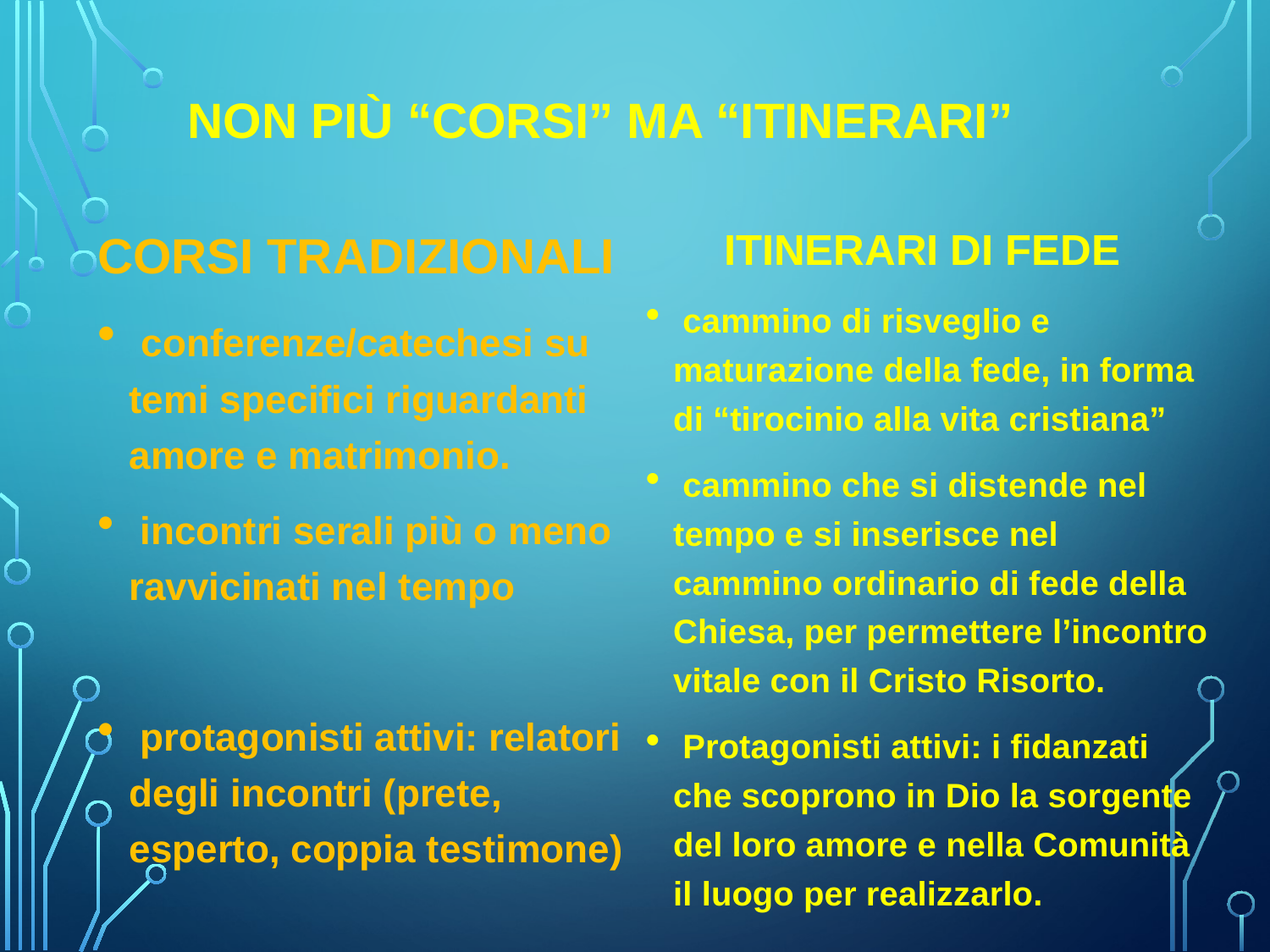

# Non più “corsi” ma “itinerari”
CORSI TRADIZIONALI
 conferenze/catechesi su temi specifici riguardanti amore e matrimonio.
 incontri serali più o meno ravvicinati nel tempo

 protagonisti attivi: relatori degli incontri (prete, esperto, coppia testimone)

ITINERARI DI FEDE
 cammino di risveglio e maturazione della fede, in forma di “tirocinio alla vita cristiana”
 cammino che si distende nel tempo e si inserisce nel cammino ordinario di fede della Chiesa, per permettere l’incontro vitale con il Cristo Risorto.
 Protagonisti attivi: i fidanzati che scoprono in Dio la sorgente del loro amore e nella Comunità il luogo per realizzarlo.